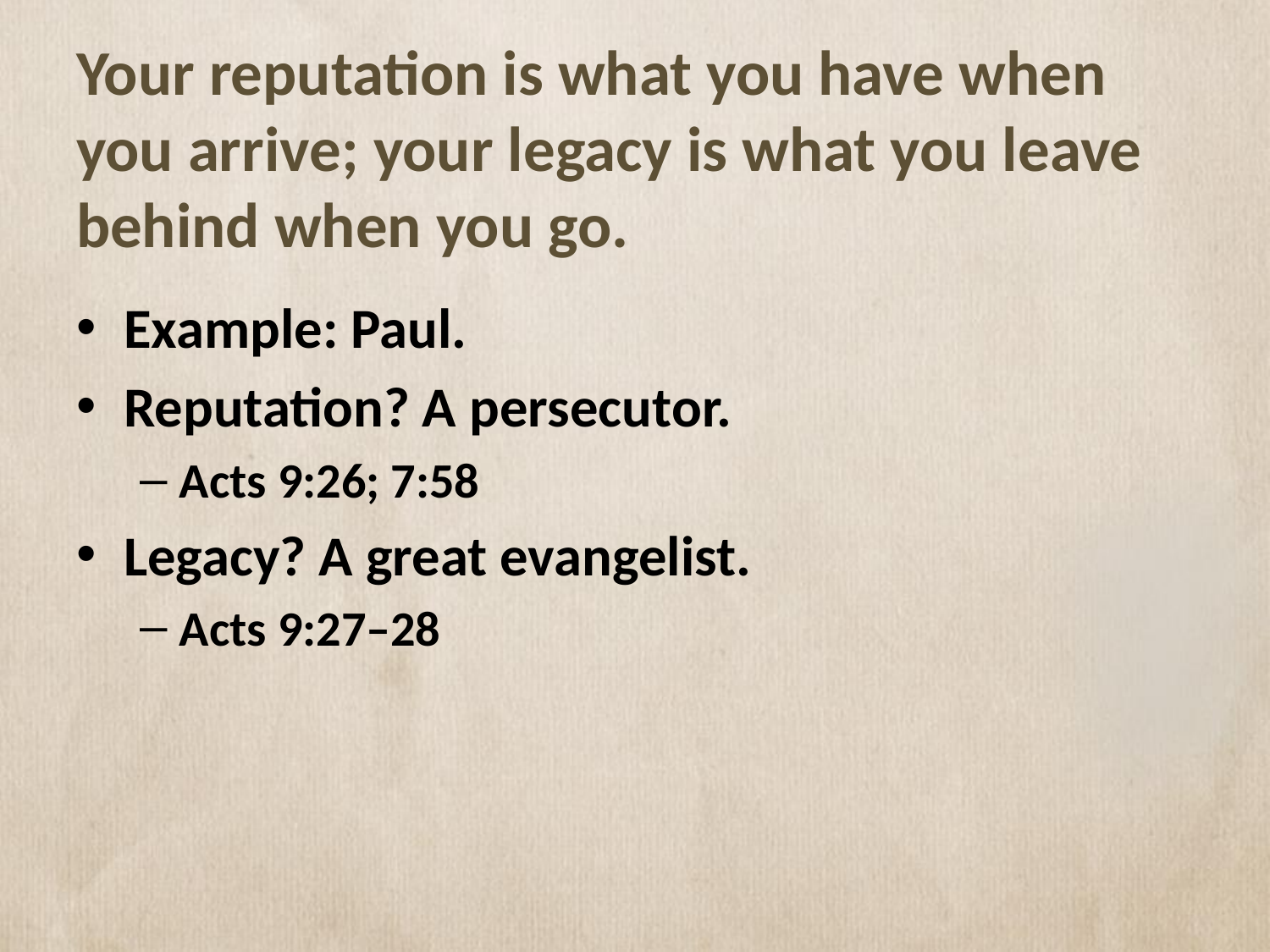

# Your reputation is what you have when you arrive; your legacy is what you leave behind when you go.
Example: Paul.
Reputation? A persecutor.
Acts 9:26; 7:58
Legacy? A great evangelist.
Acts 9:27–28